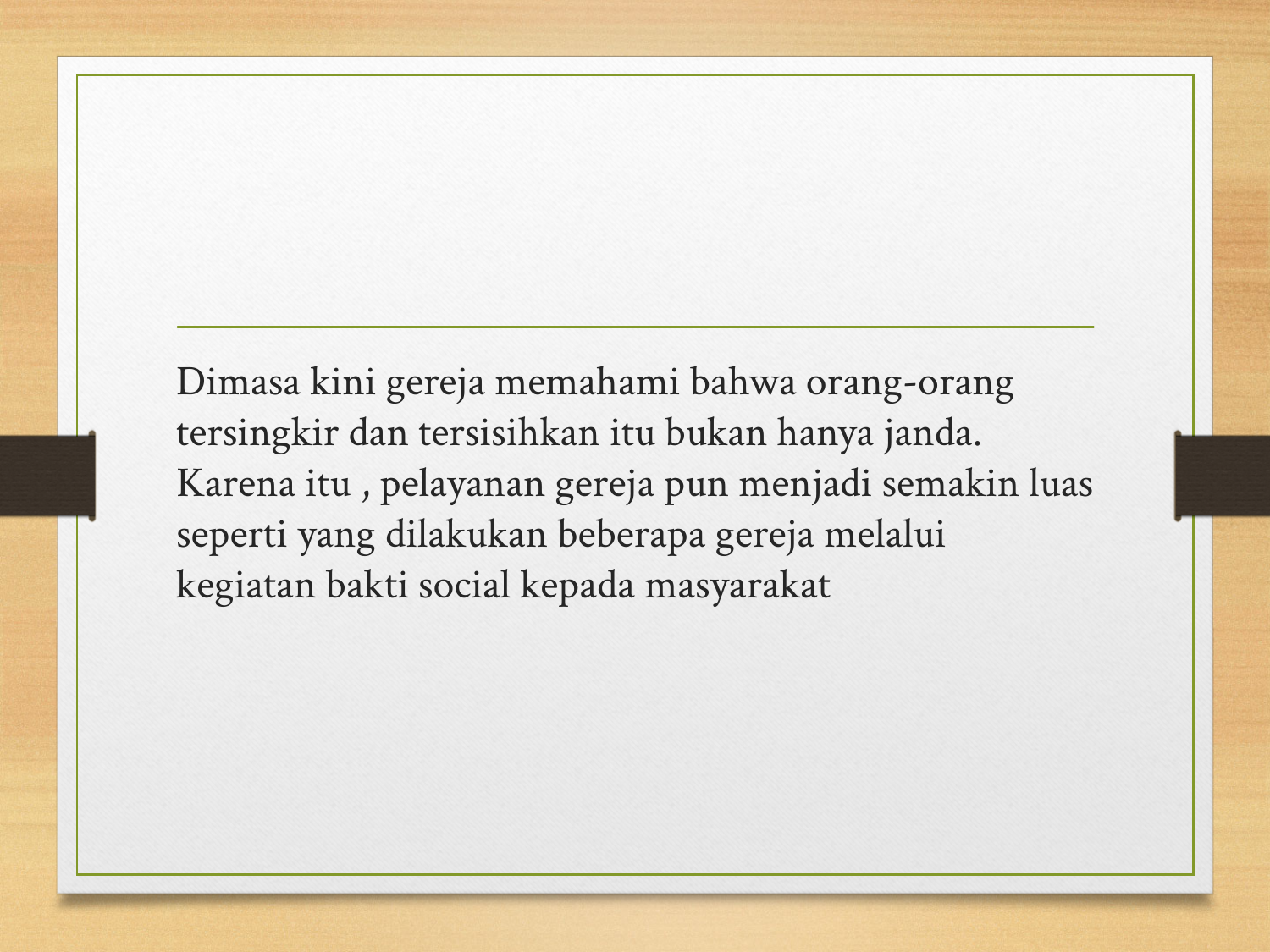

#
Dimasa kini gereja memahami bahwa orang-orang tersingkir dan tersisihkan itu bukan hanya janda. Karena itu , pelayanan gereja pun menjadi semakin luas seperti yang dilakukan beberapa gereja melalui kegiatan bakti social kepada masyarakat